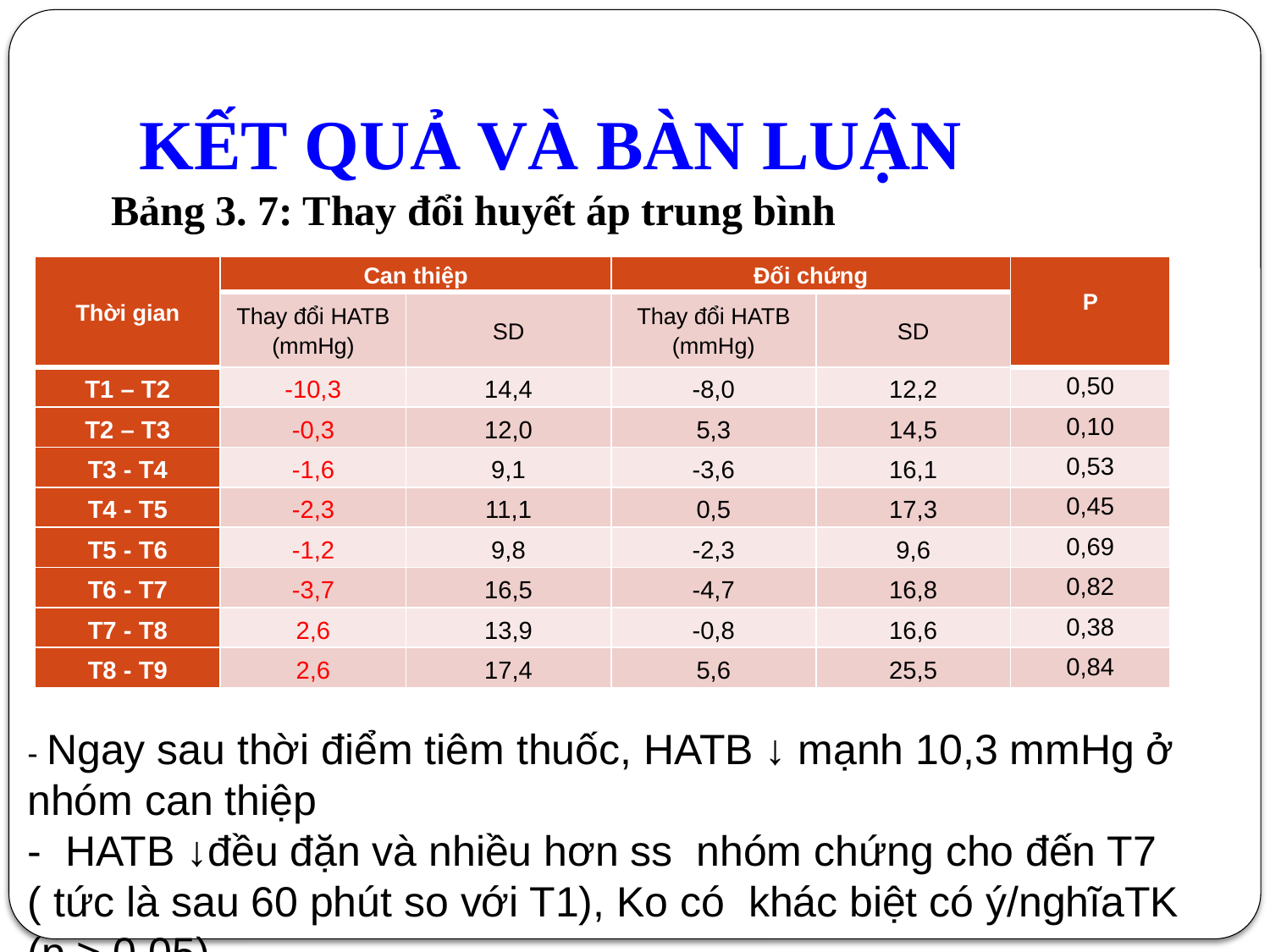

# KẾT QUẢ VÀ BÀN LUẬN
Bảng 3. 7: Thay đổi huyết áp trung bình

| Thời gian | Can thiệp |  | Đối chứng |  | P |
| --- | --- | --- | --- | --- | --- |
|  | Thay đổi HATB (mmHg) | SD | Thay đổi HATB (mmHg) | SD |  |
| T1 – T2 | -10,3 | 14,4 | -8,0 | 12,2 | 0,50 |
| T2 – T3 | -0,3 | 12,0 | 5,3 | 14,5 | 0,10 |
| T3 - T4 | -1,6 | 9,1 | -3,6 | 16,1 | 0,53 |
| T4 - T5 | -2,3 | 11,1 | 0,5 | 17,3 | 0,45 |
| T5 - T6 | -1,2 | 9,8 | -2,3 | 9,6 | 0,69 |
| T6 - T7 | -3,7 | 16,5 | -4,7 | 16,8 | 0,82 |
| T7 - T8 | 2,6 | 13,9 | -0,8 | 16,6 | 0,38 |
| T8 - T9 | 2,6 | 17,4 | 5,6 | 25,5 | 0,84 |
- Ngay sau thời điểm tiêm thuốc, HATB ↓ mạnh 10,3 mmHg ở nhóm can thiệp
-  HATB ↓đều đặn và nhiều hơn ss  nhóm chứng cho đến T7 ( tức là sau 60 phút so với T1), Ko có  khác biệt có ý/nghĩaTK (p > 0,05).